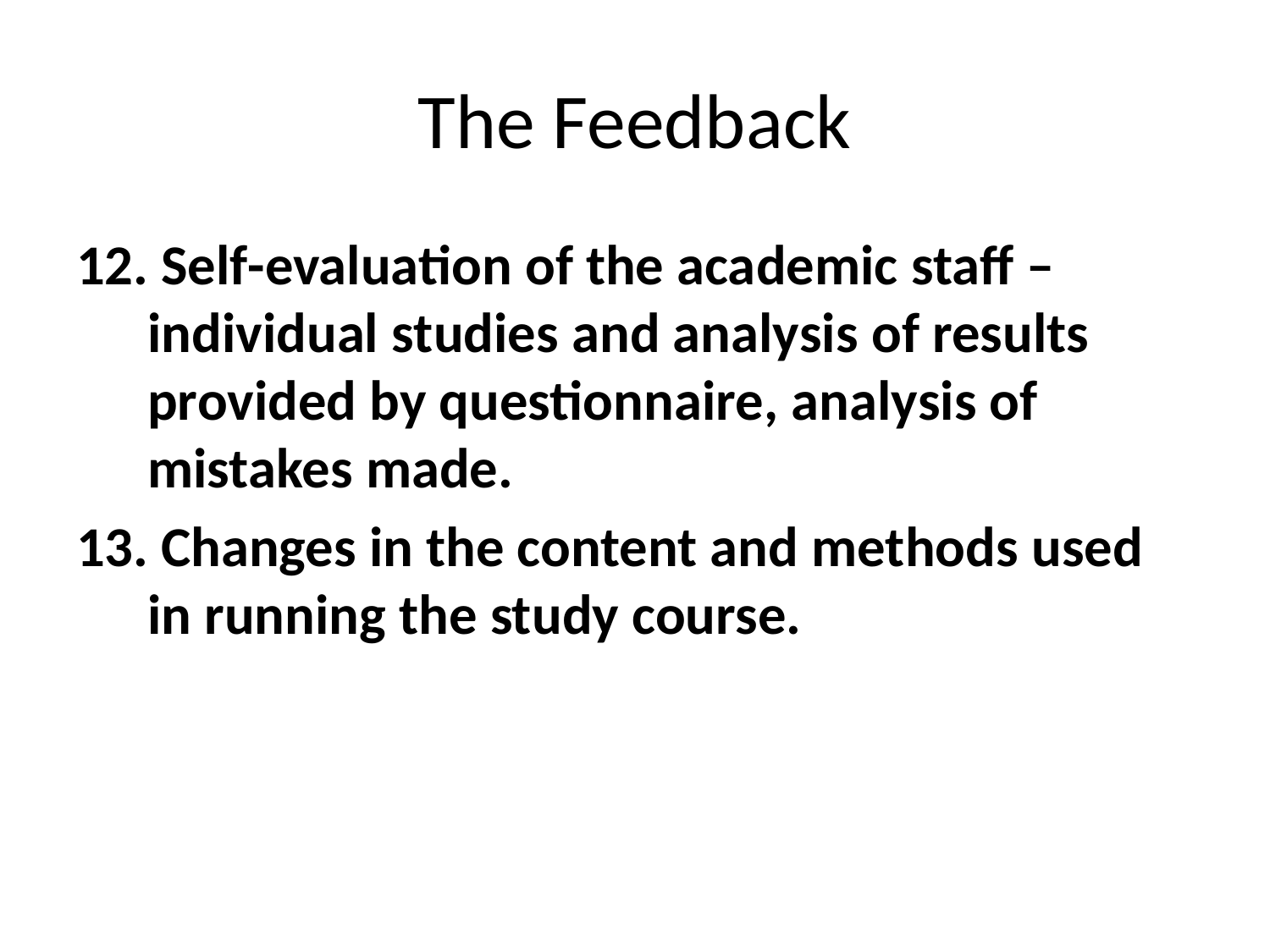

# The Feedback
 Self-evaluation of the academic staff – individual studies and analysis of results provided by questionnaire, analysis of mistakes made.
 Changes in the content and methods used in running the study course.